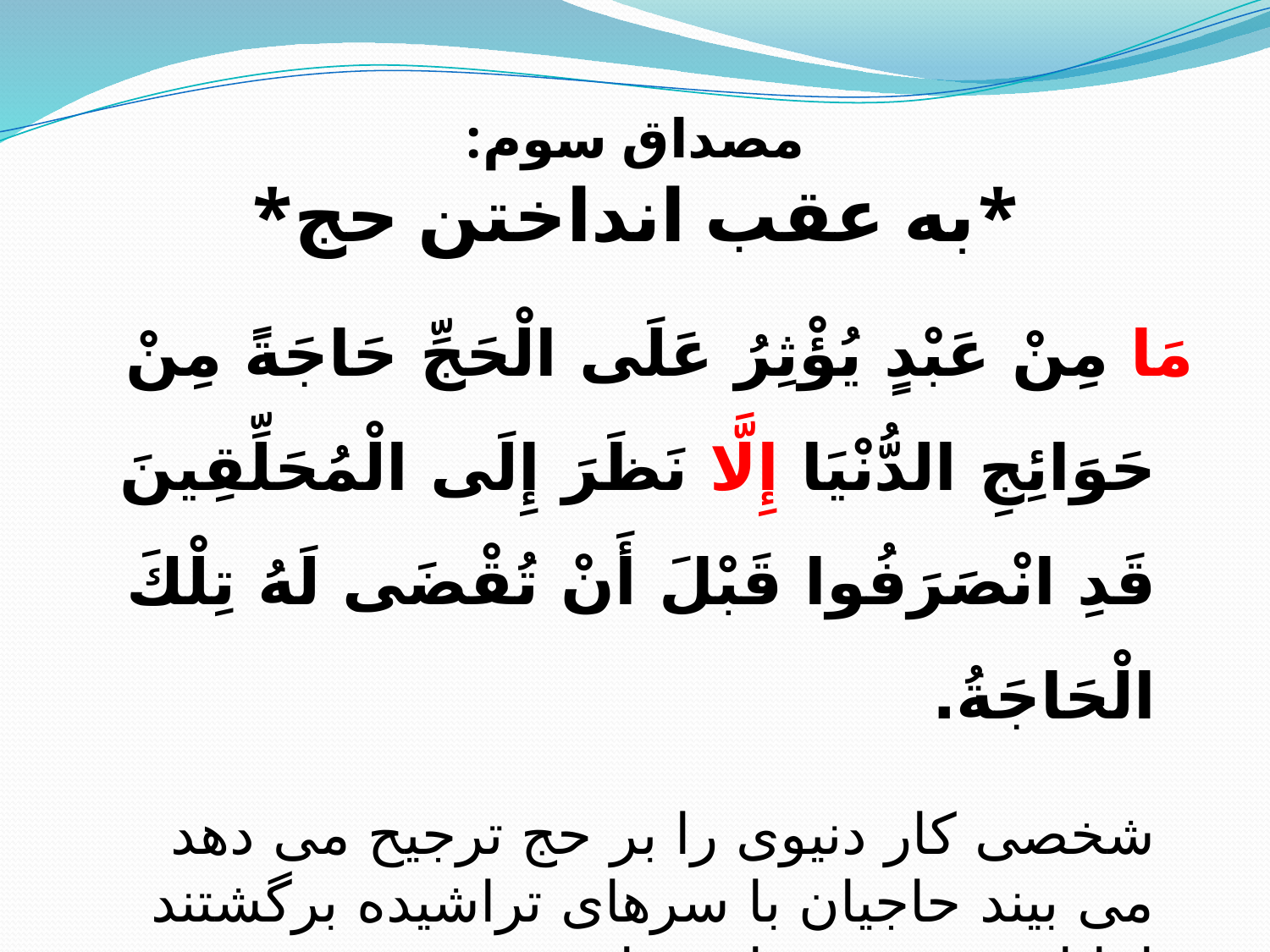

# مصداق سوم: *به عقب انداختن حج*
مَا مِنْ عَبْدٍ يُؤْثِرُ عَلَى الْحَجِّ حَاجَةً مِنْ حَوَائِجِ‏ الدُّنْيَا إِلَّا نَظَرَ إِلَى الْمُحَلِّقِينَ‏ قَدِ انْصَرَفُوا قَبْلَ أَنْ تُقْضَى لَهُ تِلْكَ الْحَاجَةُ.
شخصی کار دنیوی را بر حج ترجیح می دهد می بیند حاجیان با سرهای تراشیده برگشتند اما او هنوز به خواسته اش نرسید
در حالی که اگر میرفت الان ، هم واجب الهی را انجام داده بود و از نظر دنیوی هم ضرری نکرده بود